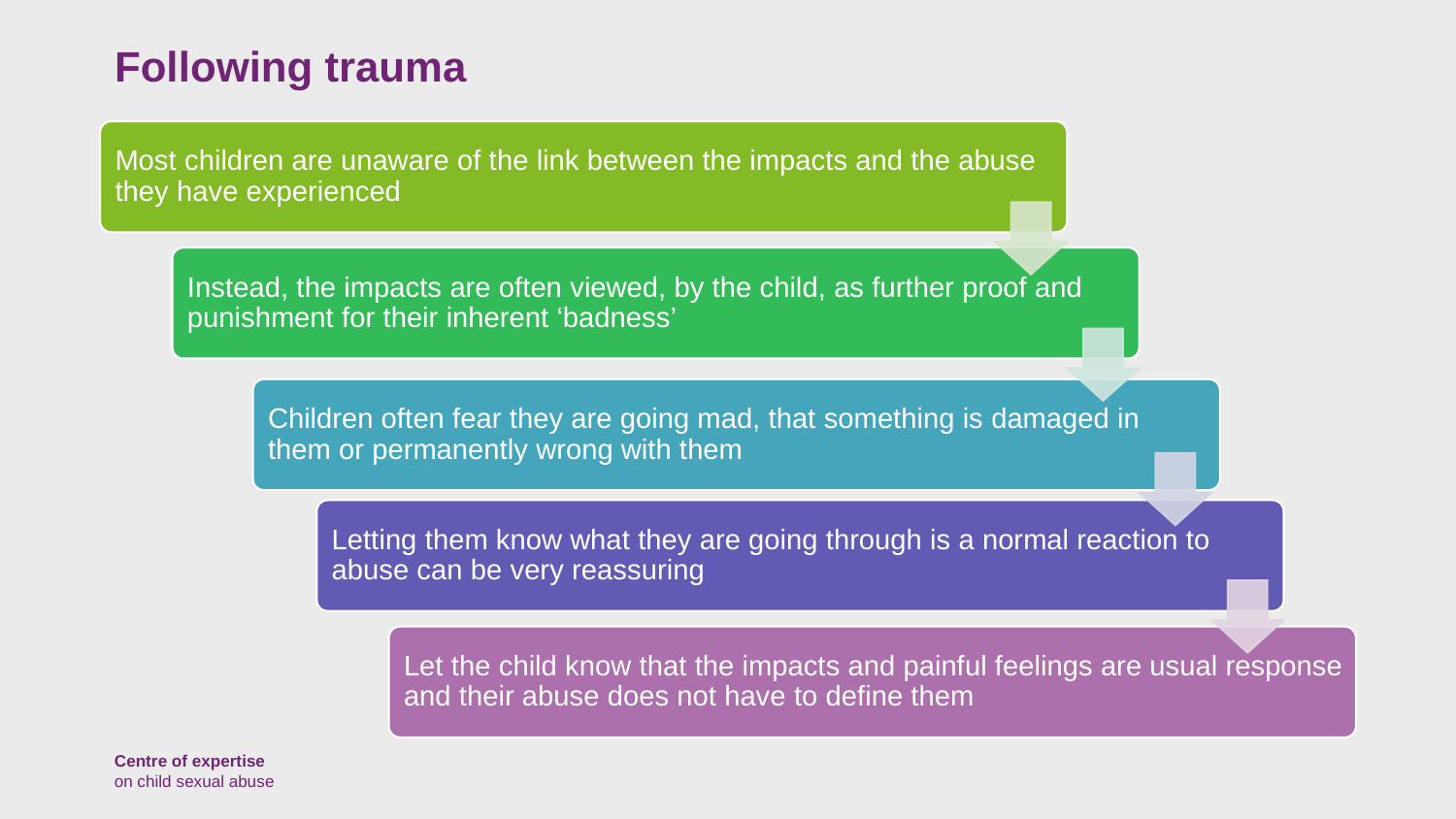

# Following trauma
Most children are unaware of the link between the impacts and the abuse they have experienced
Instead, the impacts are often viewed, by the child, as further proof and punishment for their inherent ‘badness’
Children often fear they are going mad, that something is damaged in them or permanently wrong with them
Letting them know what they are going through is a normal reaction to abuse can be very reassuring
Let the child know that the impacts and painful feelings are usual response and their abuse does not have to define them